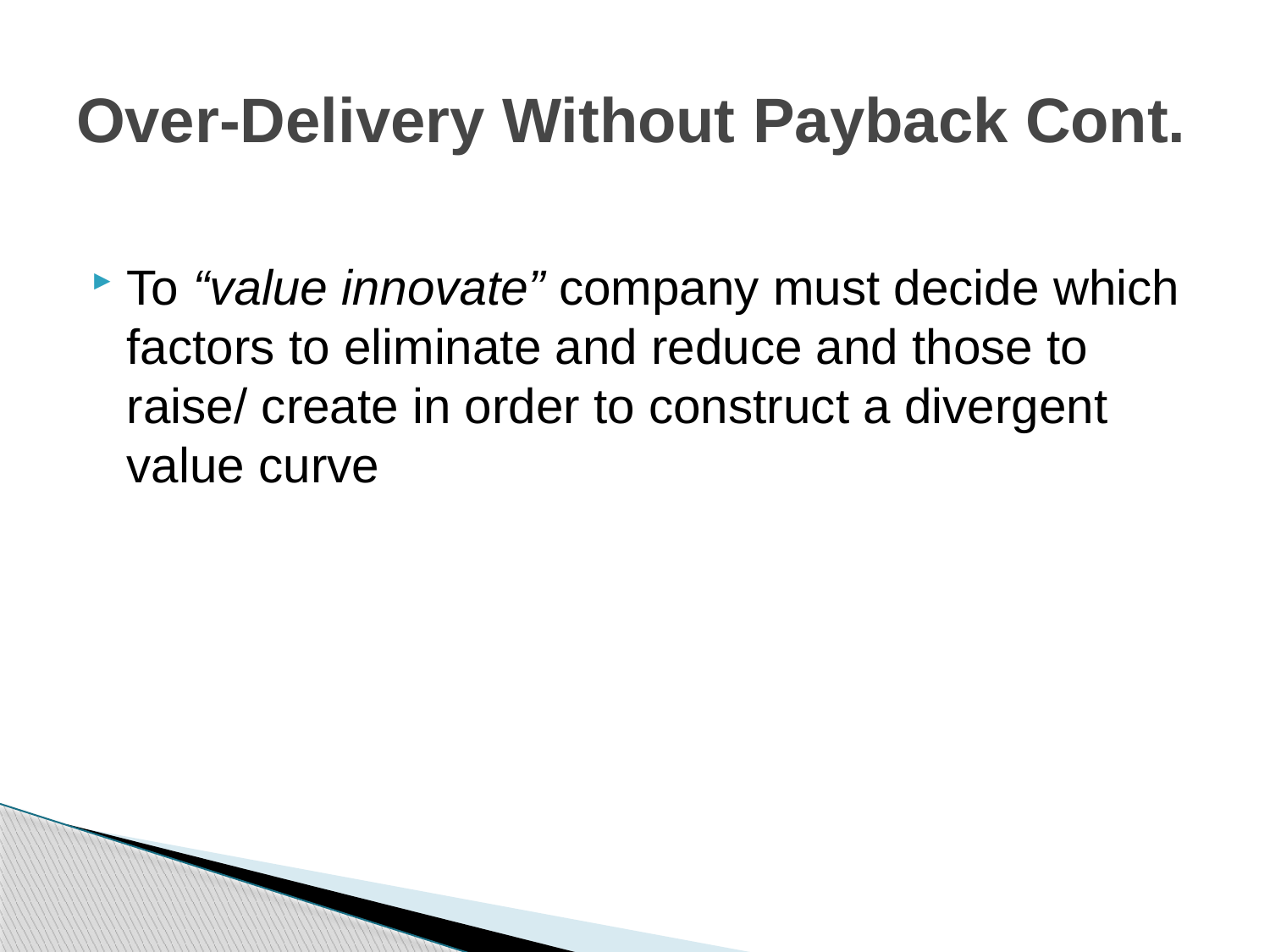

# Over-Delivery Without Payback Cont.
To “value innovate” company must decide which factors to eliminate and reduce and those to raise/ create in order to construct a divergent value curve